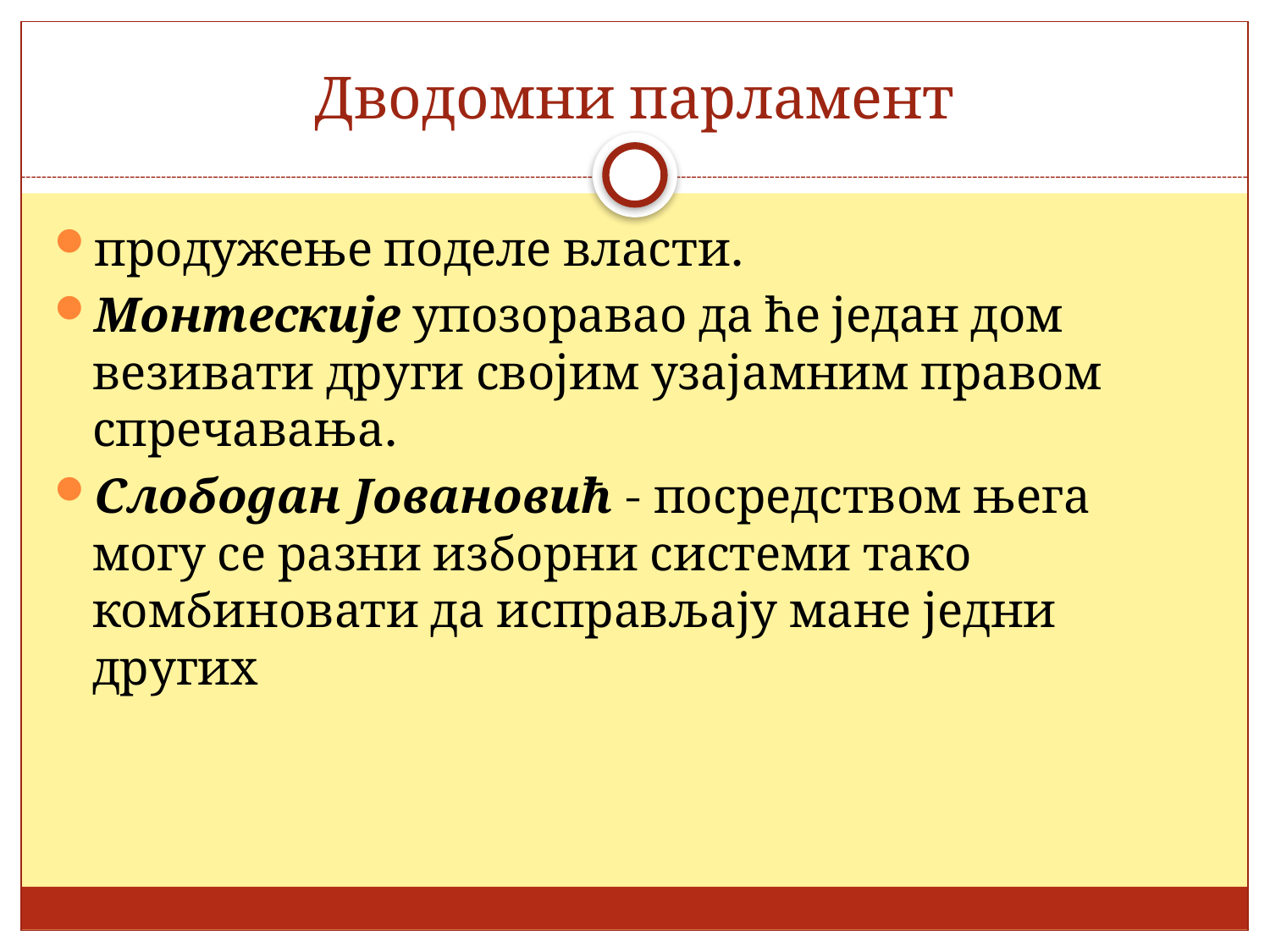

# Дводомни парламент
продужење поделе власти.
Монтескије упозоравао да ће један дом везивати други својим узајамним правом спречавања.
Слободан Јовановић - посредством њега могу се разни изборни системи тако комбиновати да исправљају мане једни других